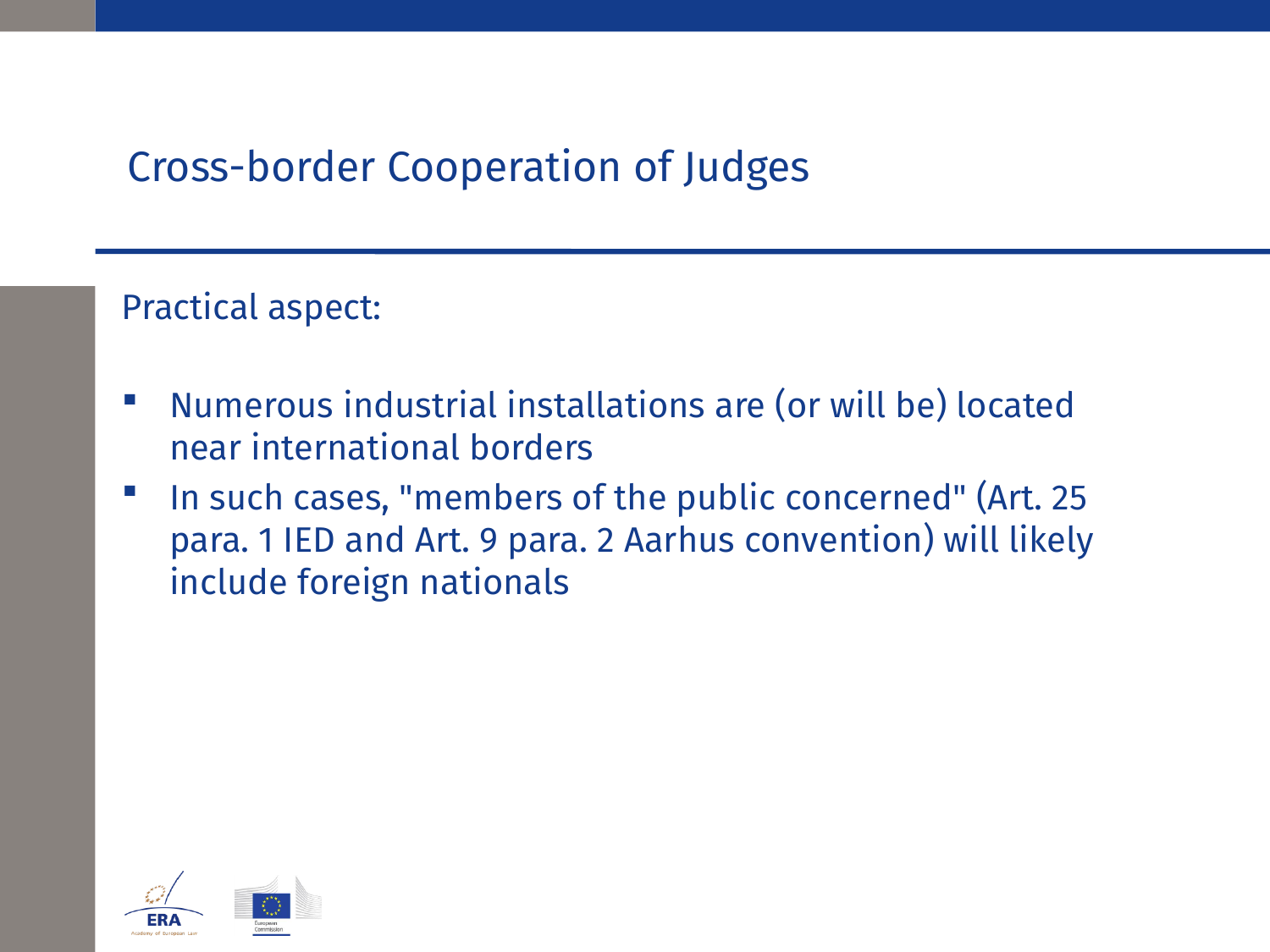

# Cross-border Cooperation of Judges
Practical aspect:

Numerous industrial installations are (or will be) located near international borders
In such cases, "members of the public concerned" (Art. 25 para. 1 IED and Art. 9 para. 2 Aarhus convention) will likely include foreign nationals